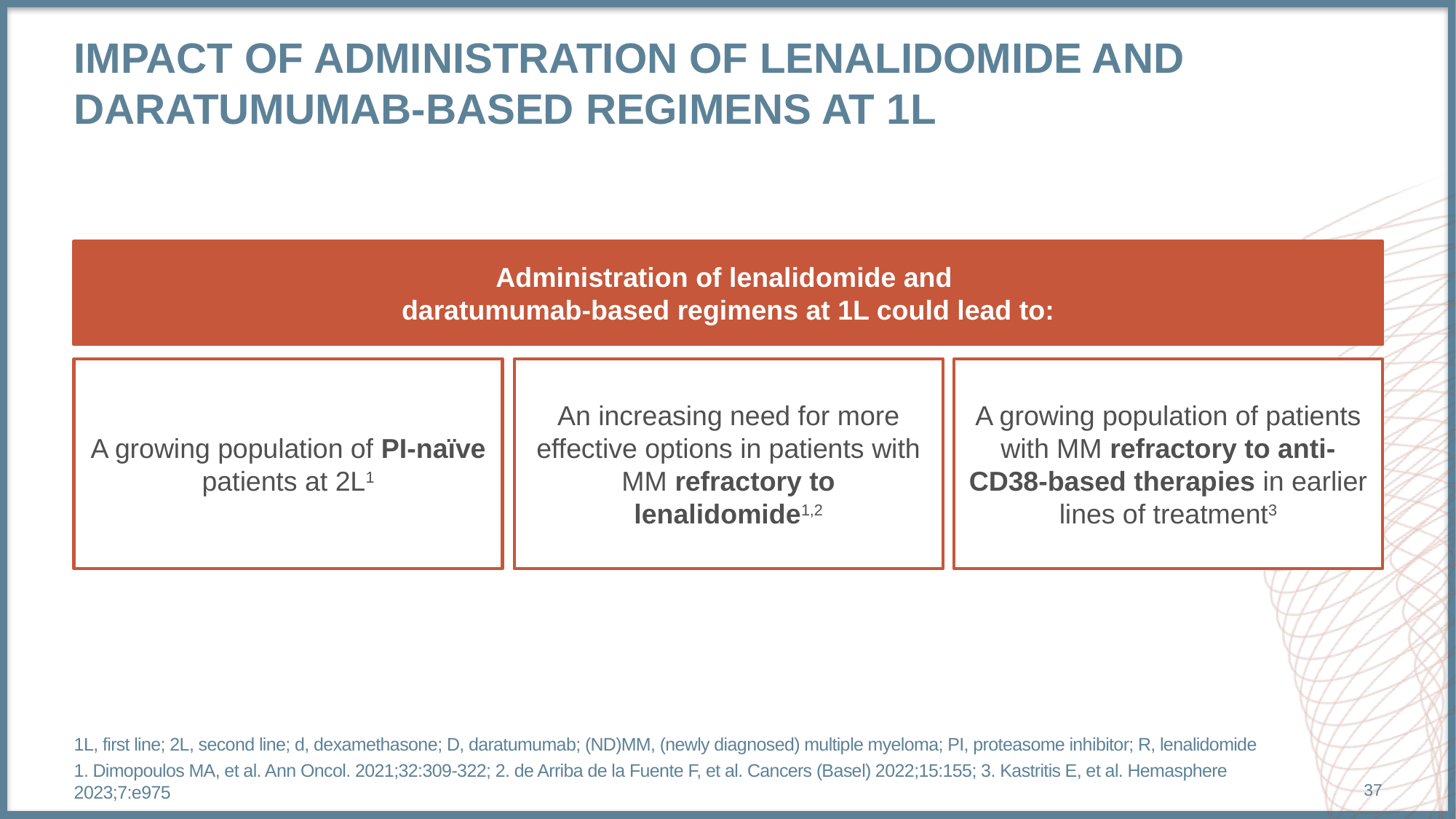

# IMPACT of administration of lenalidomide and daratumumab-based regimens at 1L
Administration of lenalidomide and
daratumumab-based regimens at 1L could lead to:
A growing population of PI-naïve patients at 2L1
An increasing need for more effective options in patients with MM refractory to lenalidomide1,2
A growing population of patients with MM refractory to anti-CD38-based therapies in earlier lines of treatment3
1L, first line; 2L, second line; d, dexamethasone; D, daratumumab; (ND)MM, (newly diagnosed) multiple myeloma; PI, proteasome inhibitor; R, lenalidomide
1. Dimopoulos MA, et al. Ann Oncol. 2021;32:309-322; 2. de Arriba de la Fuente F, et al. Cancers (Basel) 2022;15:155; 3. Kastritis E, et al. Hemasphere 2023;7:e975
37